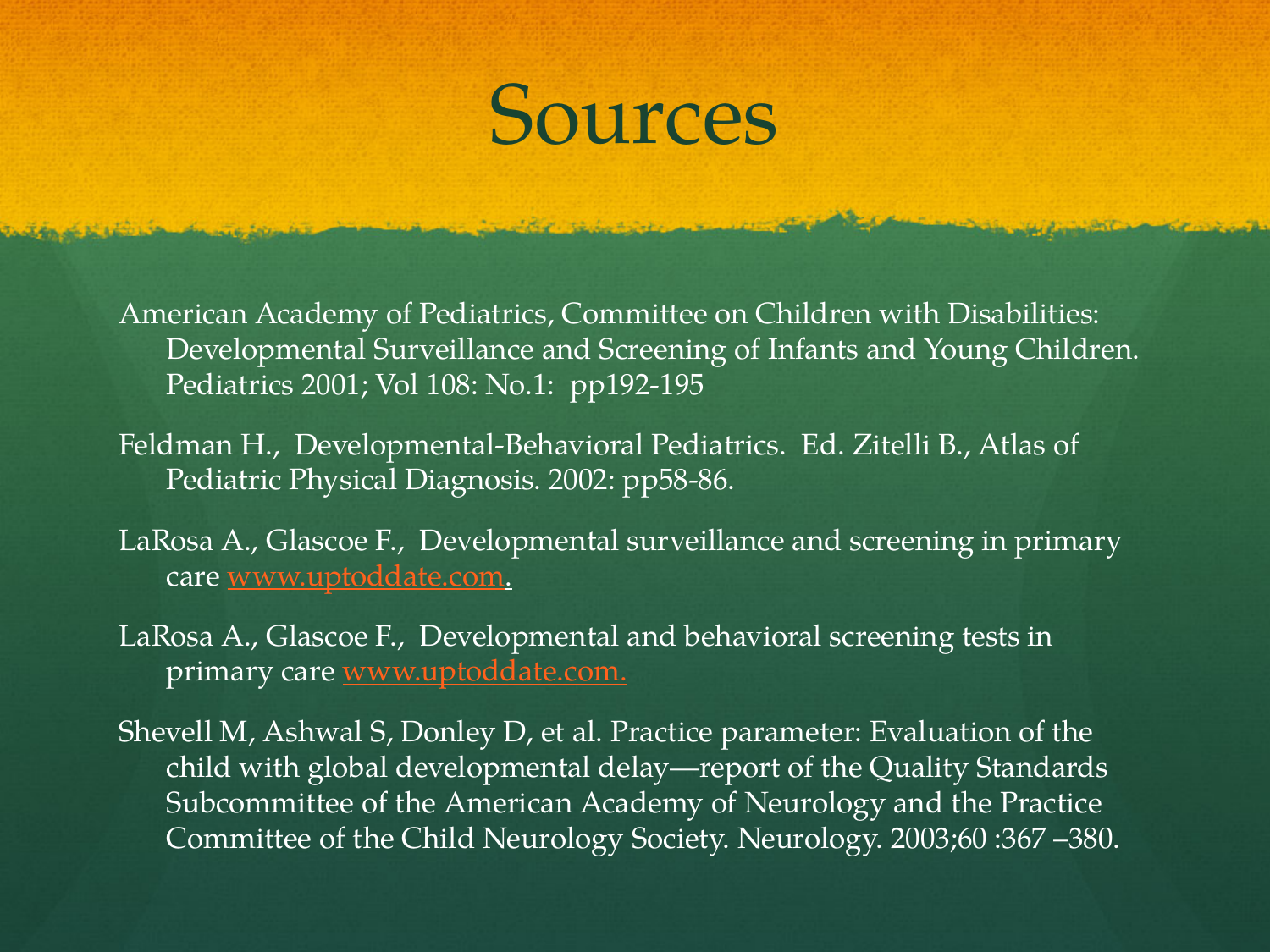

# Sources
American Academy of Pediatrics, Committee on Children with Disabilities: Developmental Surveillance and Screening of Infants and Young Children. Pediatrics 2001; Vol 108: No.1:  pp192-195
Feldman H.,  Developmental-Behavioral Pediatrics.  Ed. Zitelli B., Atlas of Pediatric Physical Diagnosis. 2002: pp58-86.
LaRosa A., Glascoe F.,  Developmental surveillance and screening in primary care www.uptoddate.com.
LaRosa A., Glascoe F.,  Developmental and behavioral screening tests in primary care www.uptoddate.com.
Shevell M, Ashwal S, Donley D, et al. Practice parameter: Evaluation of the child with global developmental delay—report of the Quality Standards Subcommittee of the American Academy of Neurology and the Practice Committee of the Child Neurology Society. Neurology. 2003;60 :367 –380.